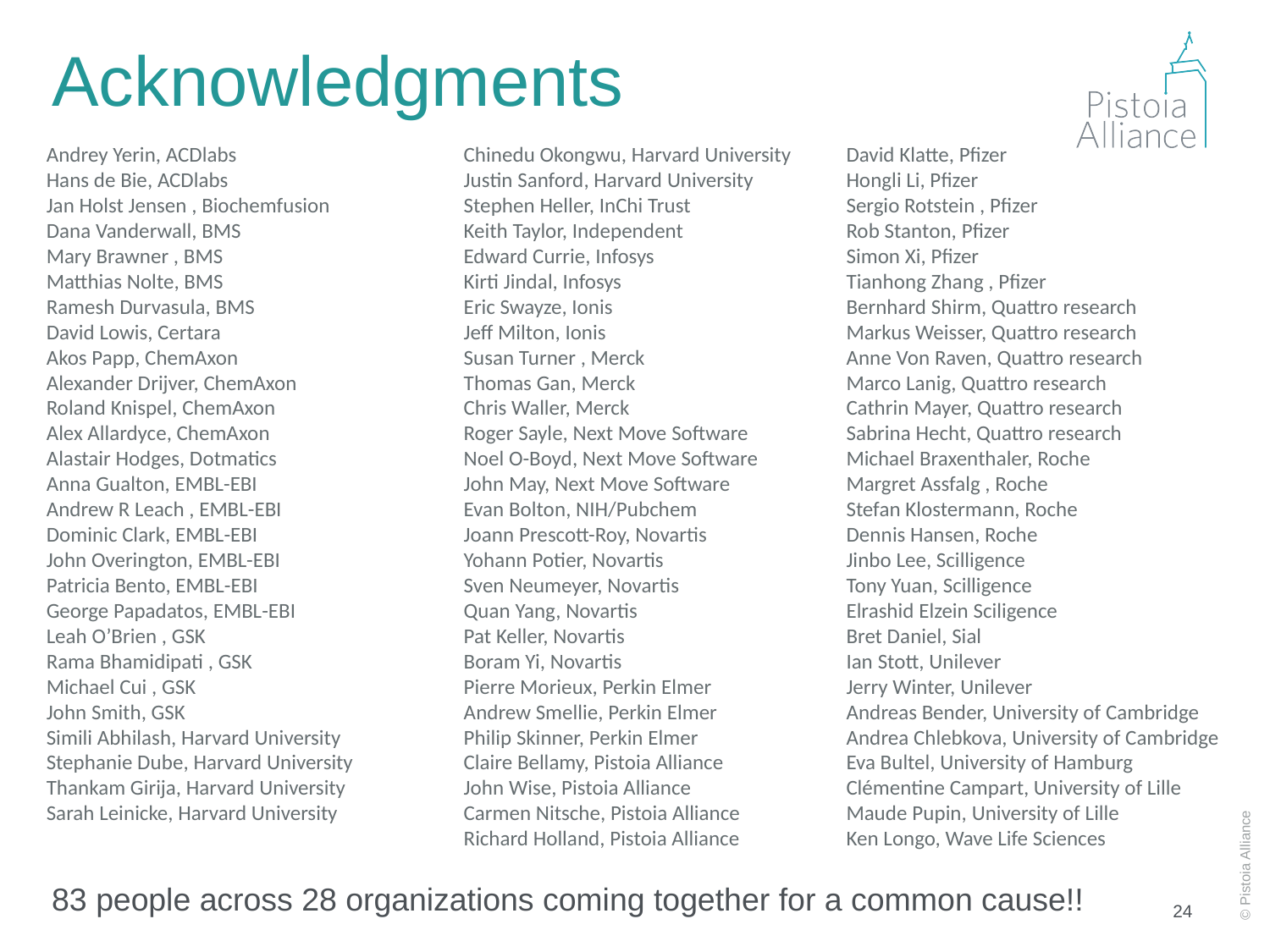

# Acknowledgments
Andrey Yerin, ACDlabs
Hans de Bie, ACDlabs
Jan Holst Jensen , Biochemfusion
Dana Vanderwall, BMS
Mary Brawner , BMS
Matthias Nolte, BMS
Ramesh Durvasula, BMS
David Lowis, Certara
Akos Papp, ChemAxon
Alexander Drijver, ChemAxon
Roland Knispel, ChemAxon
Alex Allardyce, ChemAxon
Alastair Hodges, Dotmatics
Anna Gualton, EMBL-EBI
Andrew R Leach , EMBL-EBI
Dominic Clark, EMBL-EBI
John Overington, EMBL-EBI
Patricia Bento, EMBL-EBI
George Papadatos, EMBL-EBI
Leah O’Brien , GSK
Rama Bhamidipati , GSK
Michael Cui , GSK
John Smith, GSK
Simili Abhilash, Harvard University
Stephanie Dube, Harvard University
Thankam Girija, Harvard University
Sarah Leinicke, Harvard University

Chinedu Okongwu, Harvard University Justin Sanford, Harvard University
Stephen Heller, InChi Trust
Keith Taylor, Independent
Edward Currie, Infosys
Kirti Jindal, Infosys
Eric Swayze, Ionis
Jeff Milton, Ionis
Susan Turner , Merck
Thomas Gan, Merck
Chris Waller, Merck
Roger Sayle, Next Move Software
Noel O-Boyd, Next Move Software
John May, Next Move Software
Evan Bolton, NIH/Pubchem
Joann Prescott-Roy, Novartis
Yohann Potier, Novartis
Sven Neumeyer, Novartis
Quan Yang, Novartis
Pat Keller, Novartis
Boram Yi, Novartis
Pierre Morieux, Perkin Elmer
Andrew Smellie, Perkin Elmer
Philip Skinner, Perkin Elmer
Claire Bellamy, Pistoia Alliance
John Wise, Pistoia Alliance
Carmen Nitsche, Pistoia Alliance
Richard Holland, Pistoia Alliance
David Klatte, Pfizer
Hongli Li, Pfizer
Sergio Rotstein , Pfizer
Rob Stanton, Pfizer
Simon Xi, Pfizer
Tianhong Zhang , Pfizer
Bernhard Shirm, Quattro research
Markus Weisser, Quattro research
Anne Von Raven, Quattro research
Marco Lanig, Quattro research
Cathrin Mayer, Quattro research
Sabrina Hecht, Quattro research
Michael Braxenthaler, Roche
Margret Assfalg , Roche
Stefan Klostermann, Roche
Dennis Hansen, Roche
Jinbo Lee, Scilligence
Tony Yuan, Scilligence
Elrashid Elzein Sciligence
Bret Daniel, Sial
Ian Stott, Unilever
Jerry Winter, Unilever
Andreas Bender, University of Cambridge
Andrea Chlebkova, University of Cambridge
Eva Bultel, University of Hamburg
Clémentine Campart, University of Lille
Maude Pupin, University of Lille
Ken Longo, Wave Life Sciences
83 people across 28 organizations coming together for a common cause!!
24